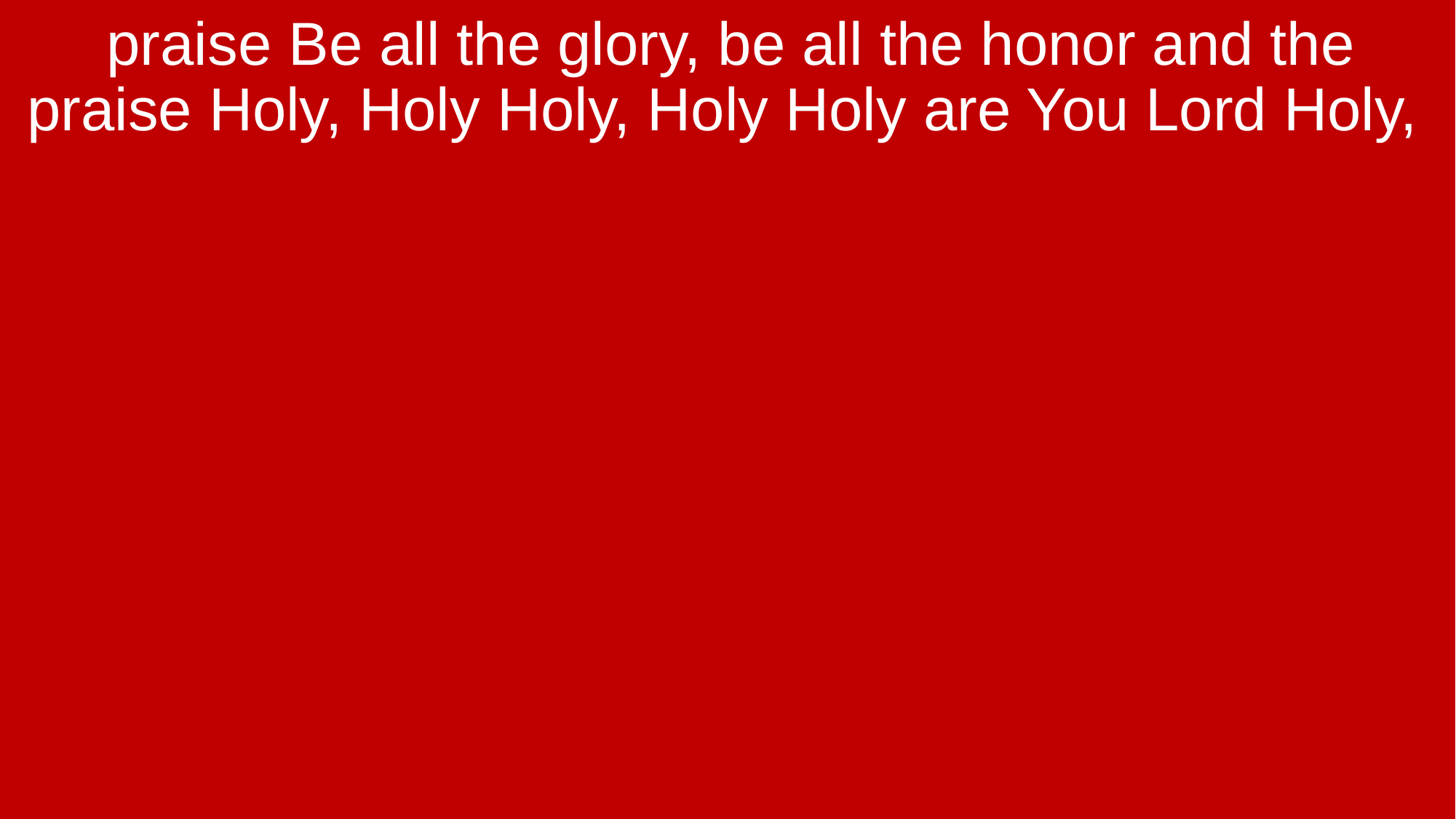

praise Be all the glory, be all the honor and the praise Holy, Holy Holy, Holy Holy are You Lord Holy,